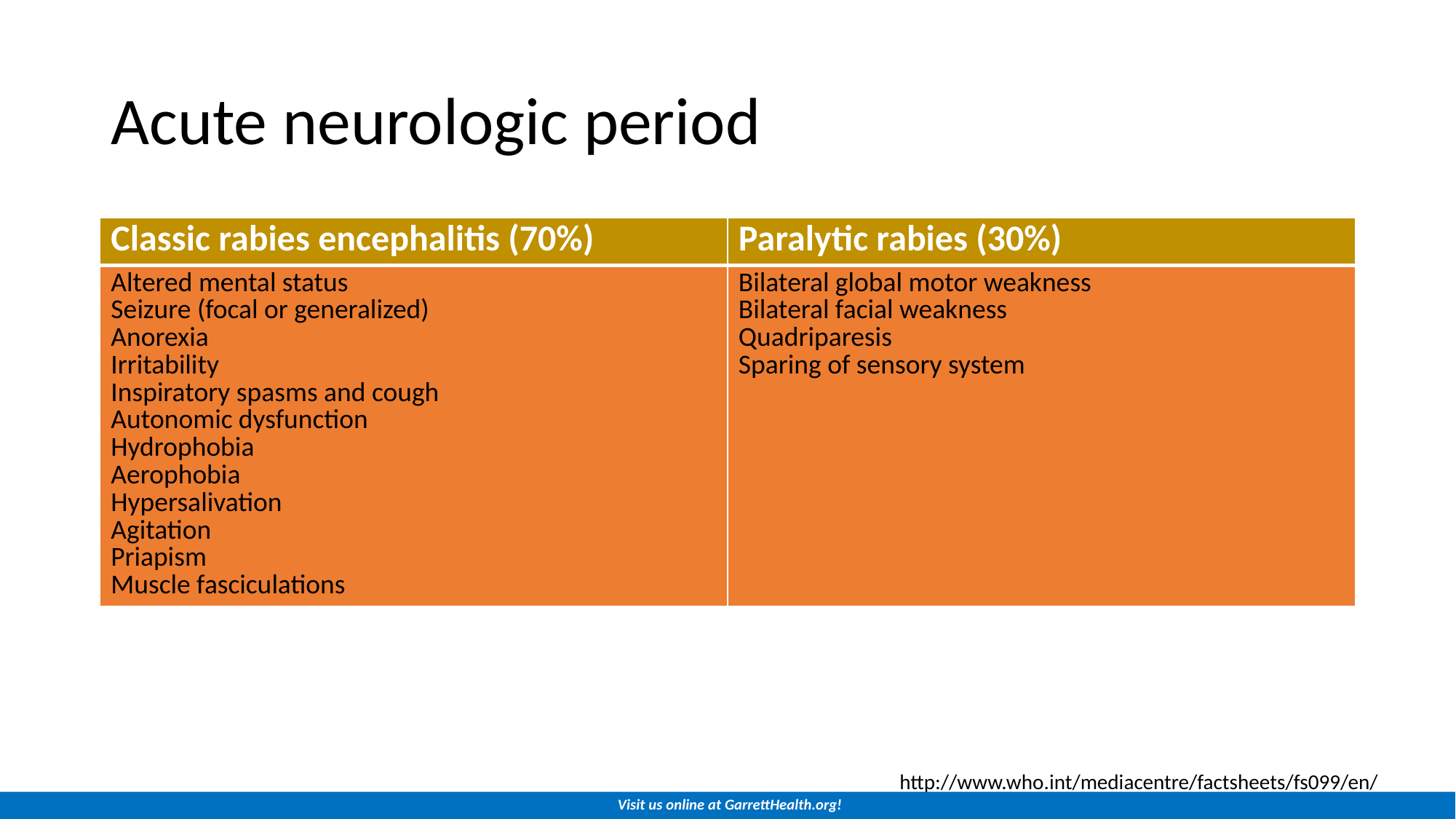

# Acute neurologic period
| Classic rabies encephalitis (70%) | Paralytic rabies (30%) |
| --- | --- |
| Altered mental status Seizure (focal or generalized) Anorexia Irritability Inspiratory spasms and cough Autonomic dysfunction Hydrophobia Aerophobia Hypersalivation Agitation Priapism Muscle fasciculations | Bilateral global motor weakness Bilateral facial weakness Quadriparesis Sparing of sensory system |
http://www.who.int/mediacentre/factsheets/fs099/en/
Visit us online at GarrettHealth.org!